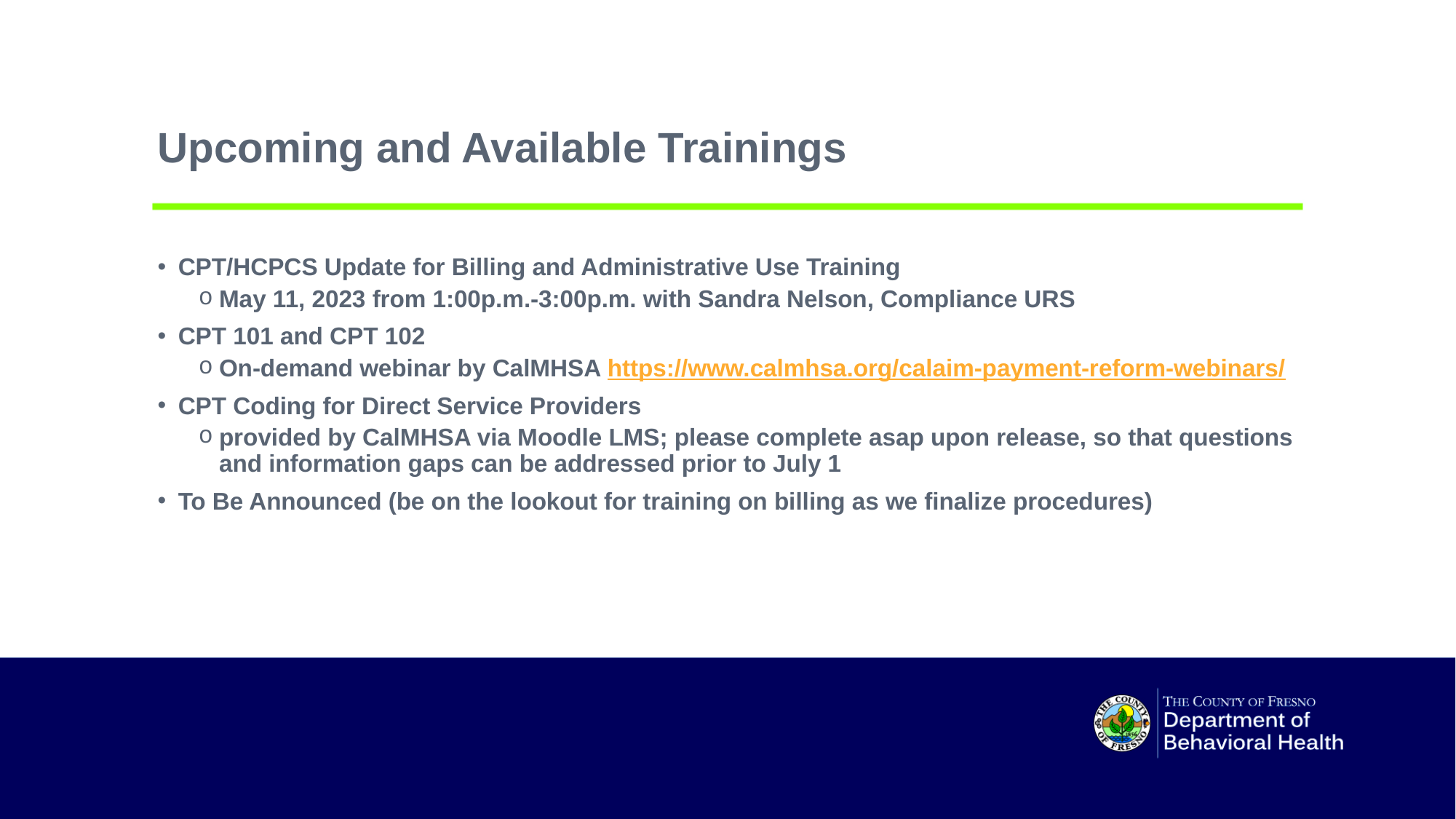

# Upcoming and Available Trainings
CPT/HCPCS Update for Billing and Administrative Use Training
May 11, 2023 from 1:00p.m.-3:00p.m. with Sandra Nelson, Compliance URS
CPT 101 and CPT 102
On-demand webinar by CalMHSA https://www.calmhsa.org/calaim-payment-reform-webinars/
CPT Coding for Direct Service Providers
provided by CalMHSA via Moodle LMS; please complete asap upon release, so that questions and information gaps can be addressed prior to July 1
To Be Announced (be on the lookout for training on billing as we finalize procedures)